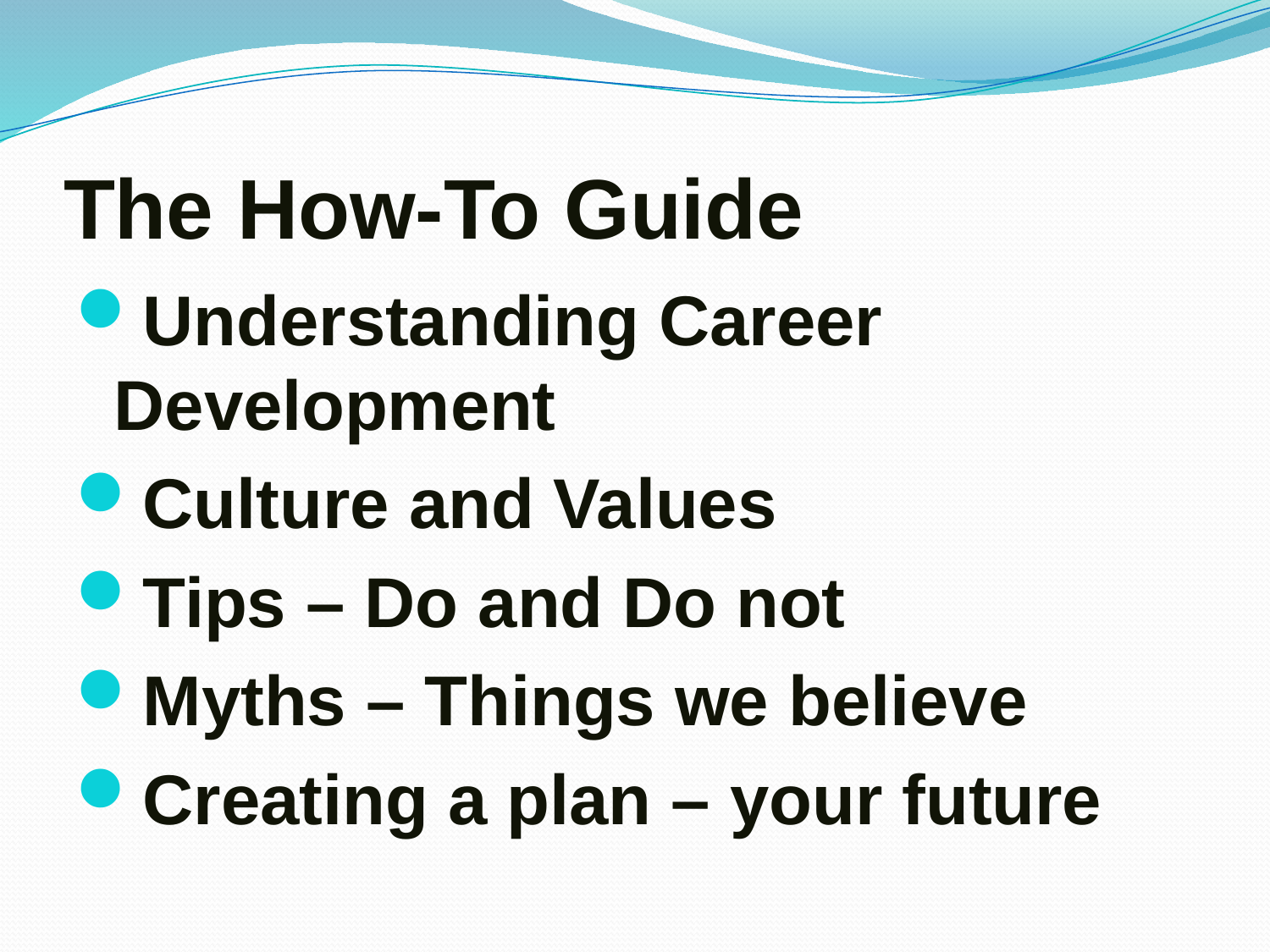

# The How-To Guide
Understanding Career Development
Culture and Values
Tips – Do and Do not
Myths – Things we believe
Creating a plan – your future